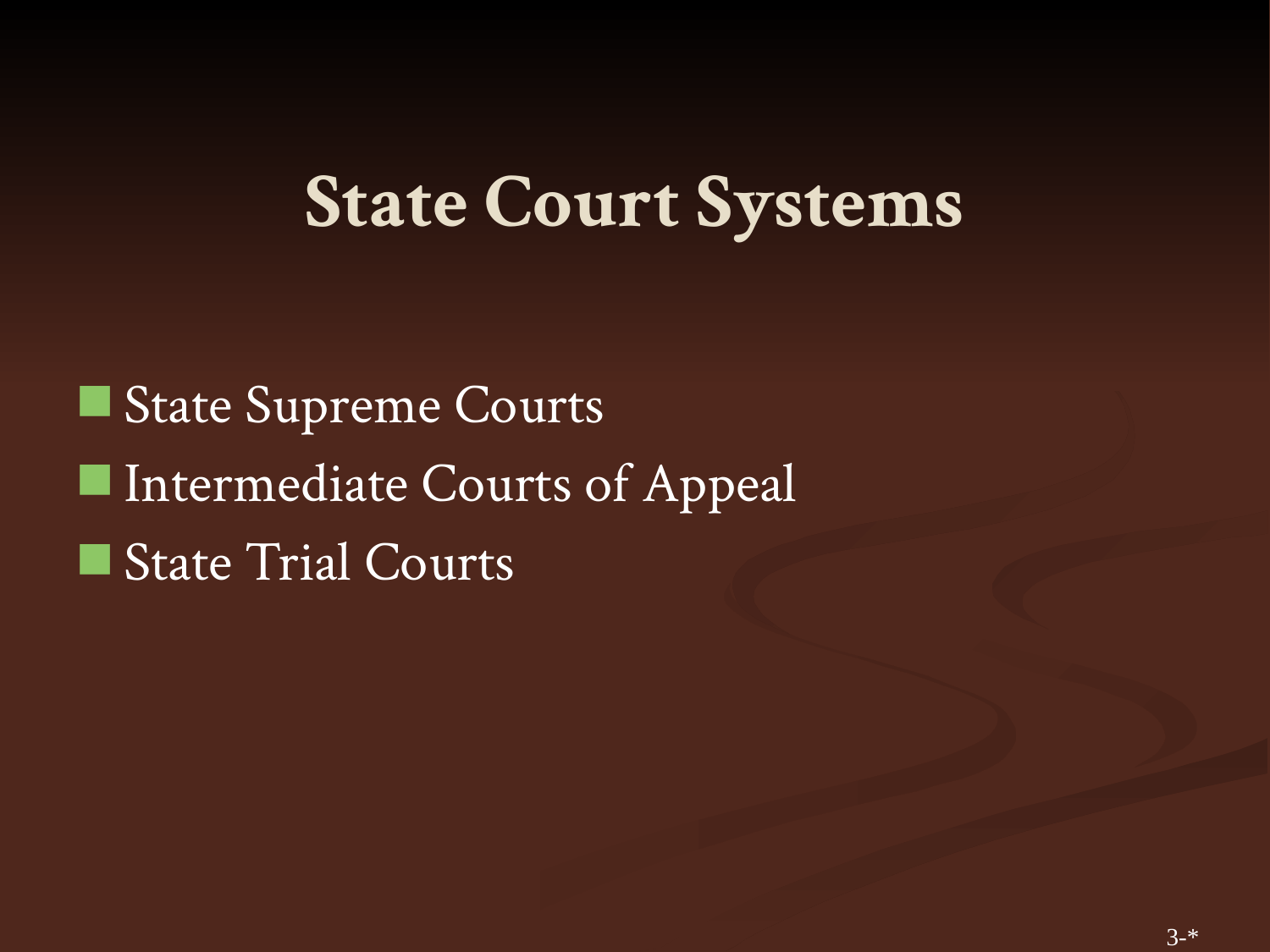

# State Court Systems
State Supreme Courts
Intermediate Courts of Appeal
State Trial Courts
3-*